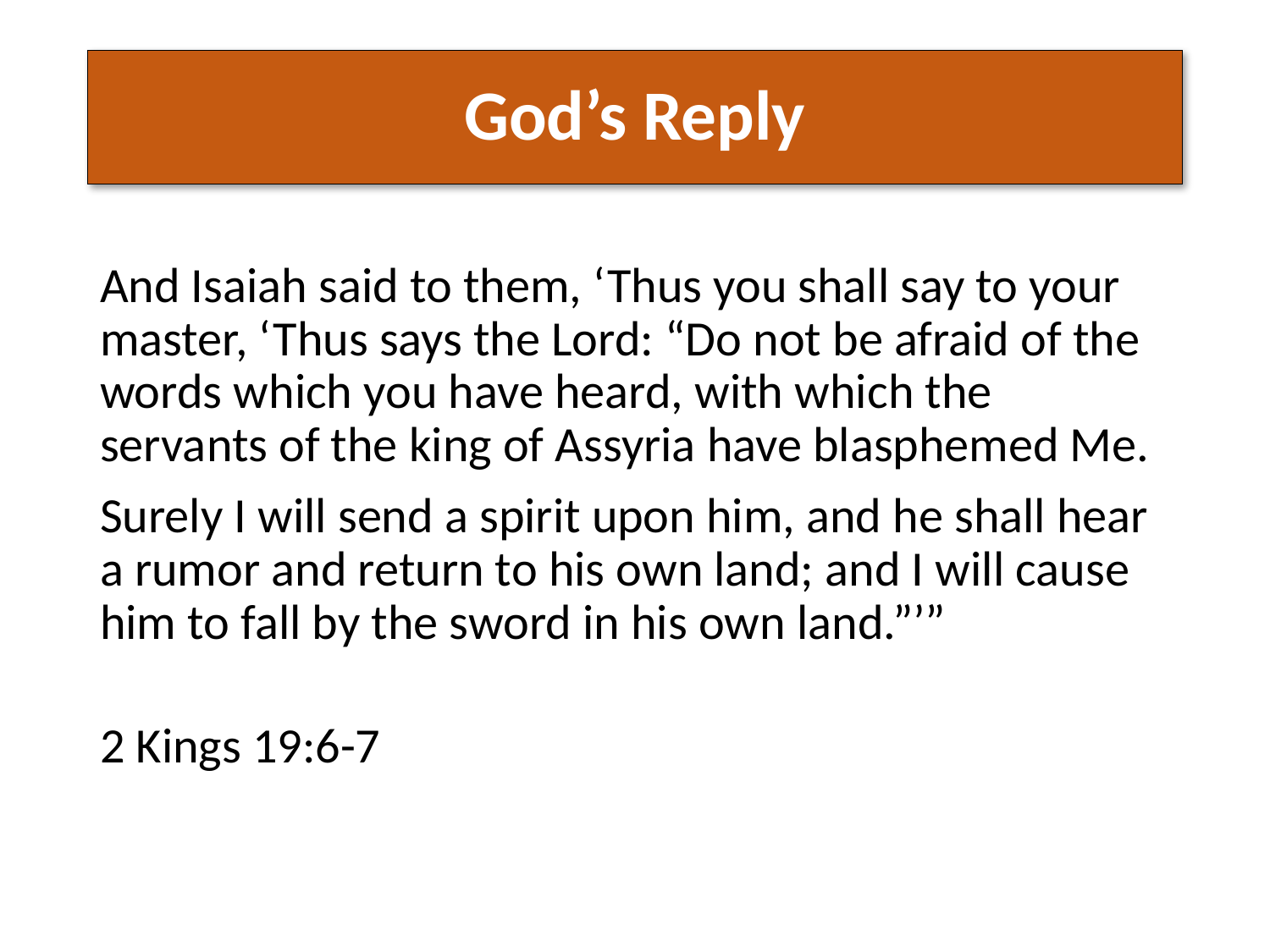

# God’s Reply
And Isaiah said to them, ‘Thus you shall say to your master, ‘Thus says the Lord: “Do not be afraid of the words which you have heard, with which the servants of the king of Assyria have blasphemed Me.
Surely I will send a spirit upon him, and he shall hear a rumor and return to his own land; and I will cause him to fall by the sword in his own land.”’”
2 Kings 19:6-7